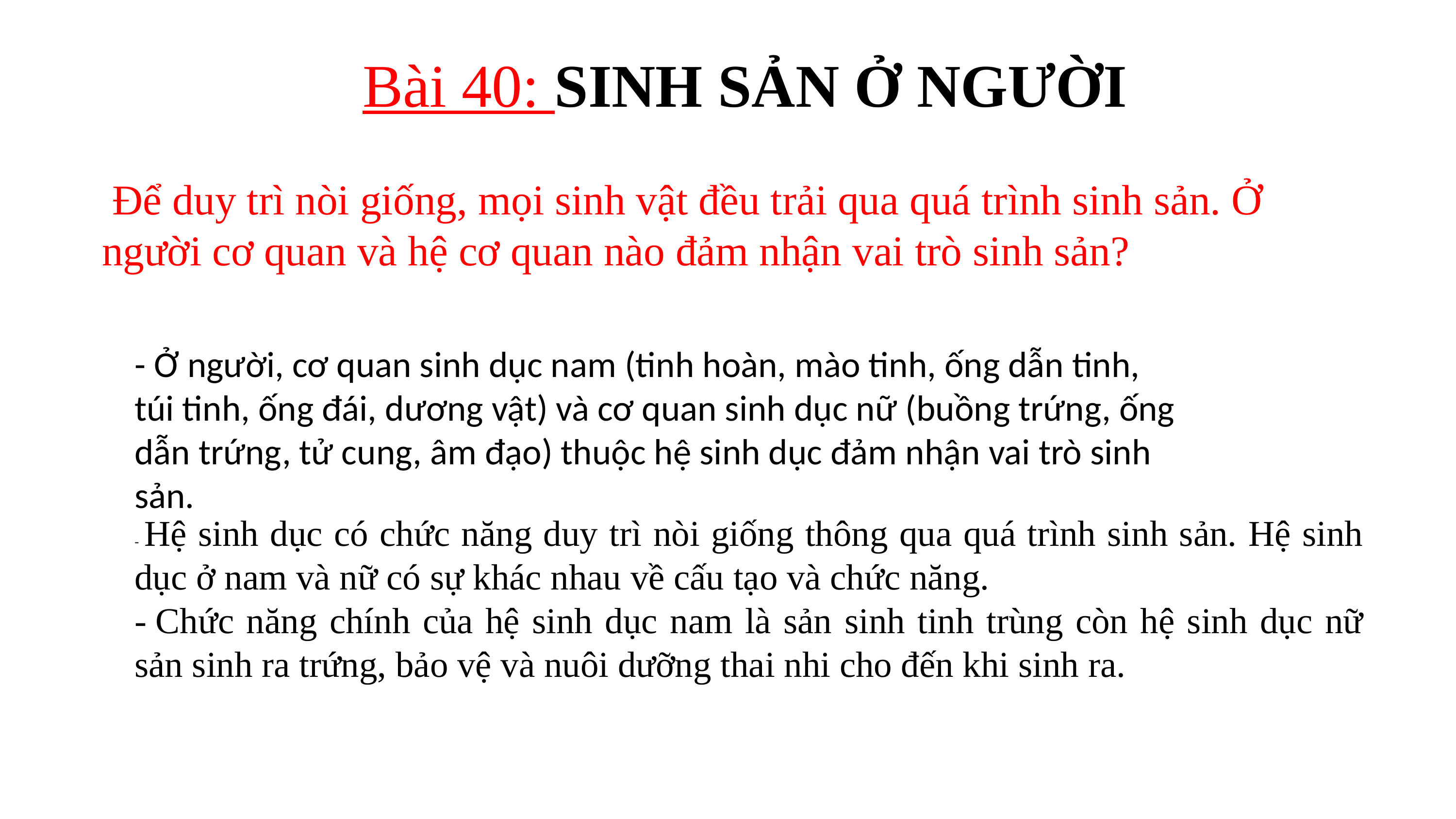

Bài 40: SINH SẢN Ở NGƯỜI
 Để duy trì nòi giống, mọi sinh vật đều trải qua quá trình sinh sản. Ở người cơ quan và hệ cơ quan nào đảm nhận vai trò sinh sản?
- Ở người, cơ quan sinh dục nam (tinh hoàn, mào tinh, ống dẫn tinh, túi tinh, ống đái, dương vật) và cơ quan sinh dục nữ (buồng trứng, ống dẫn trứng, tử cung, âm đạo) thuộc hệ sinh dục đảm nhận vai trò sinh sản.
- Hệ sinh dục có chức năng duy trì nòi giống thông qua quá trình sinh sản. Hệ sinh dục ở nam và nữ có sự khác nhau về cấu tạo và chức năng.
- Chức năng chính của hệ sinh dục nam là sản sinh tinh trùng còn hệ sinh dục nữ sản sinh ra trứng, bảo vệ và nuôi dưỡng thai nhi cho đến khi sinh ra.